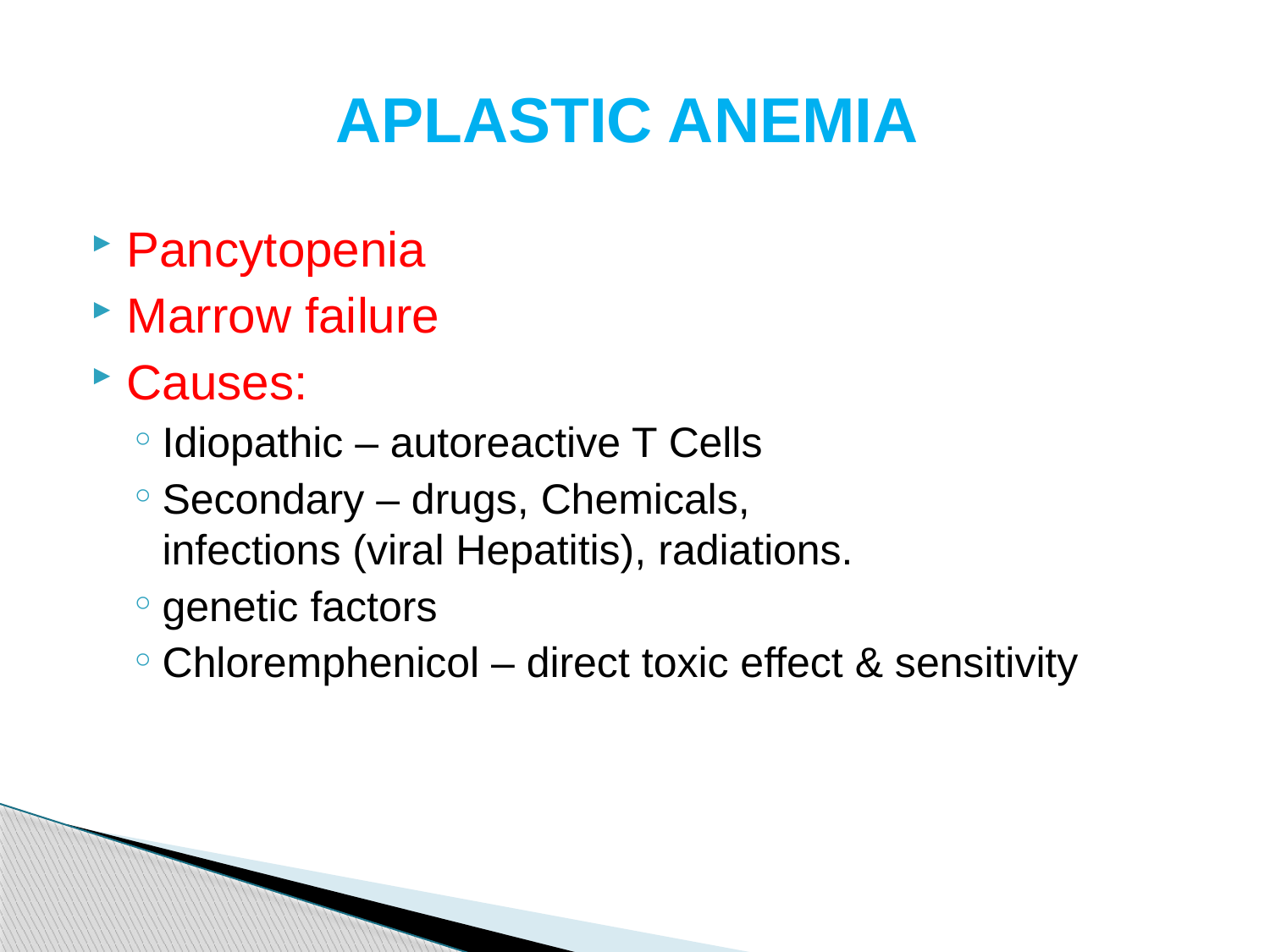

# APLASTIC ANEMIA
Pancytopenia
Marrow failure
Causes:
Idiopathic – autoreactive T Cells
Secondary – drugs, Chemicals, 	  	        infections (viral Hepatitis), radiations.
genetic factors
Chloremphenicol – direct toxic effect & sensitivity